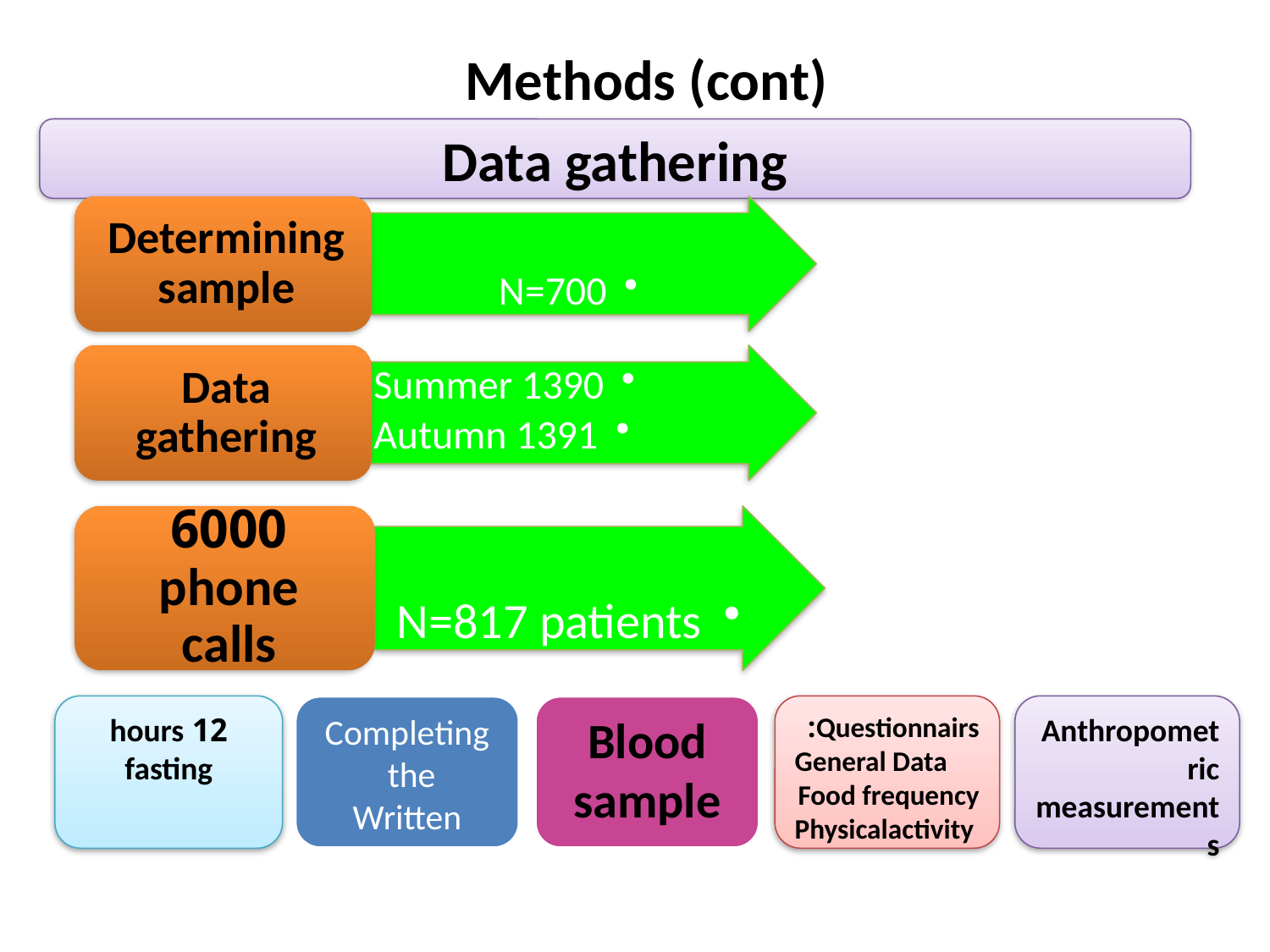

# Methods (cont)
Data gathering

N=700
Determining sample
Summer 1390
Autumn 1391
Data gathering

N=817 patients
6000 phone calls
12 hours fasting
Completing the
Written Consent
Blood sample
Questionnairs:
General Data
Food frequency
Physicalactivity
Anthropometric measurements